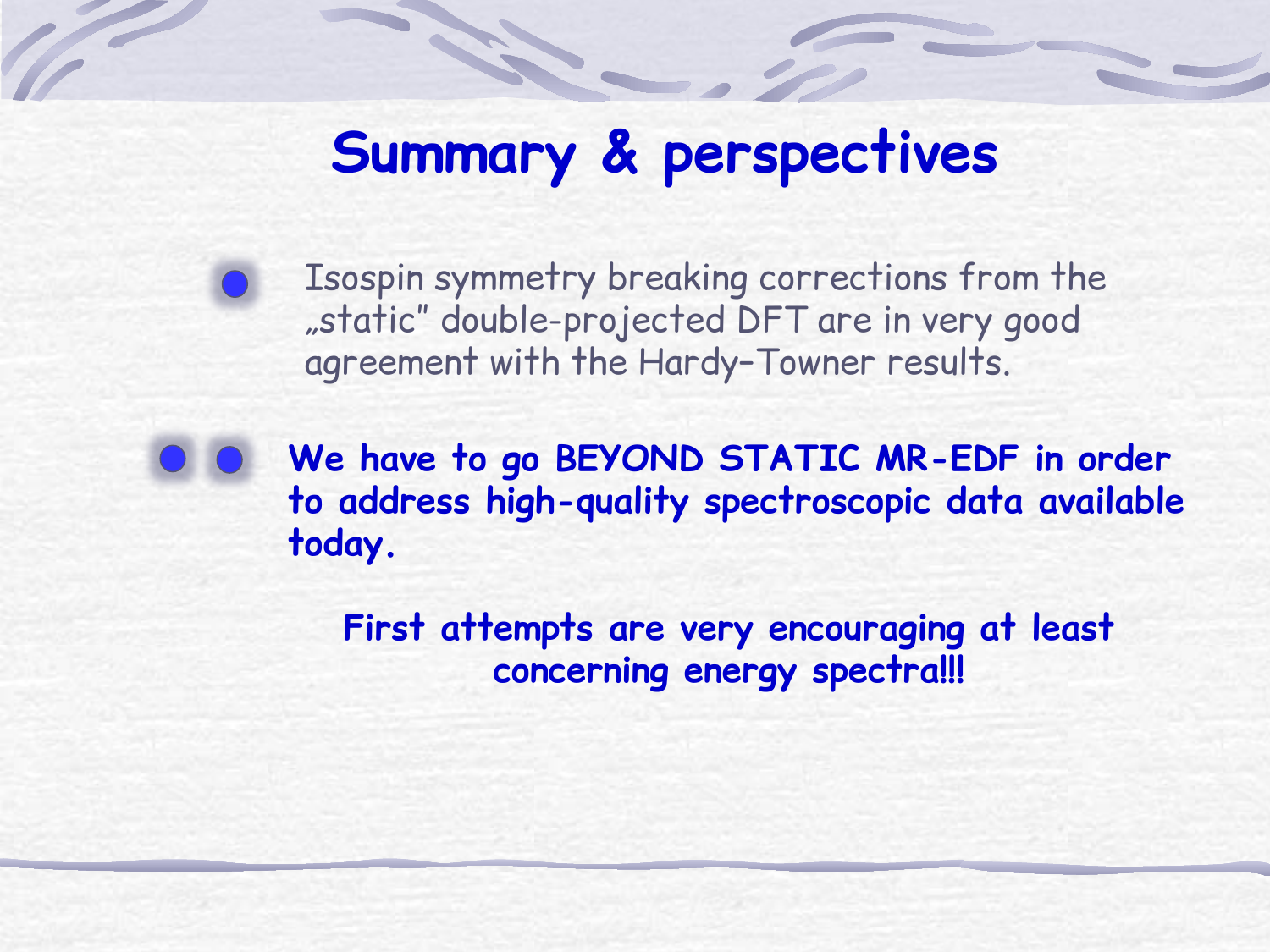

Summary & perspectives
Isospin symmetry breaking corrections from the
„static” double-projected DFT are in very good
agreement with the Hardy–Towner results.

We have to go BEYOND STATIC MR-EDF in order
to address high-quality spectroscopic data available
today.

First attempts are very encouraging at least
concerning energy spectra!!!